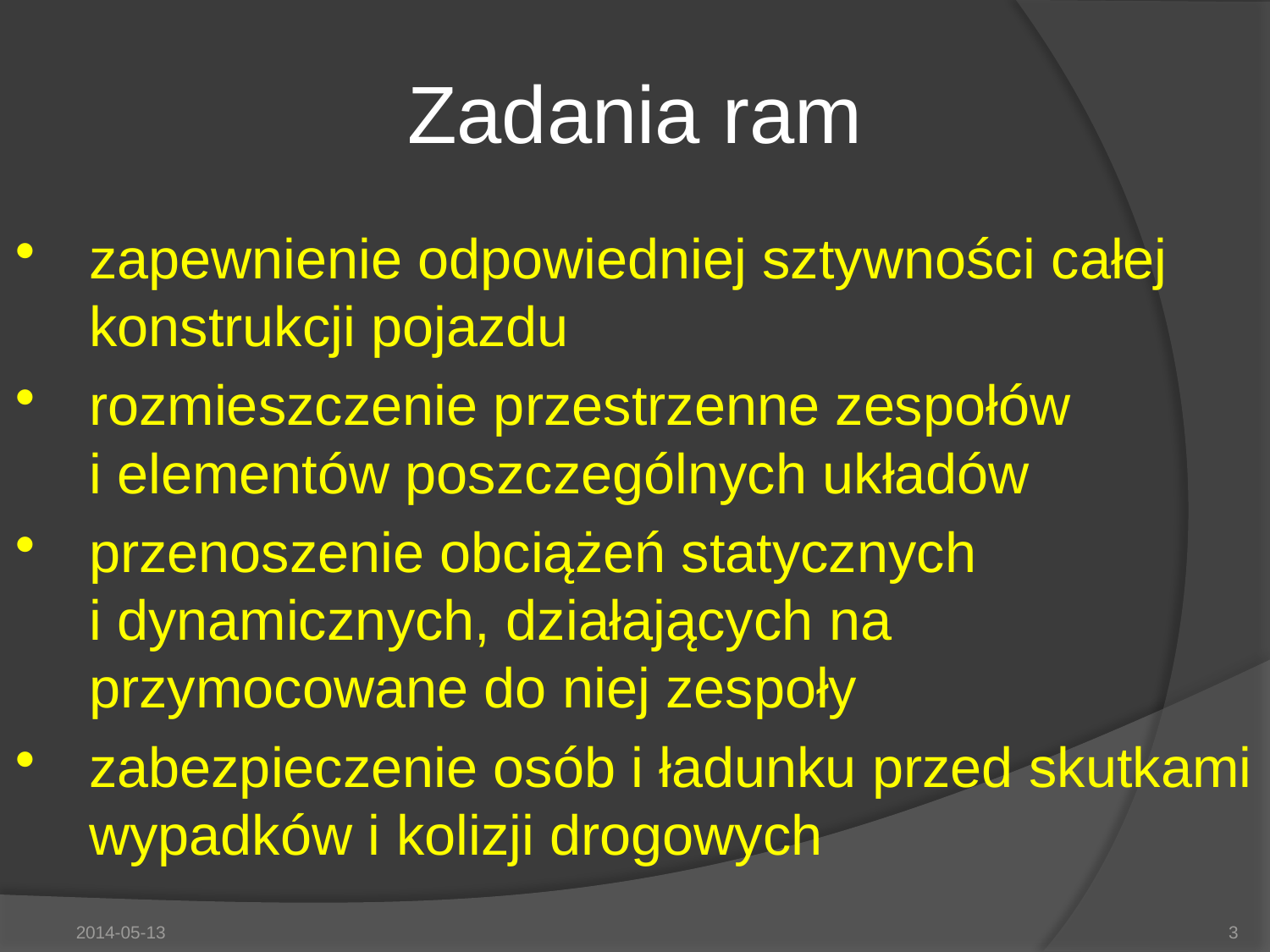

# Zadania ram
zapewnienie odpowiedniej sztywności całej konstrukcji pojazdu
rozmieszczenie przestrzenne zespołów
i elementów poszczególnych układów
przenoszenie obciążeń statycznych
i dynamicznych, działających na przymocowane do niej zespoły
zabezpieczenie osób i ładunku przed skutkami wypadków i kolizji drogowych
2014-05-13
3